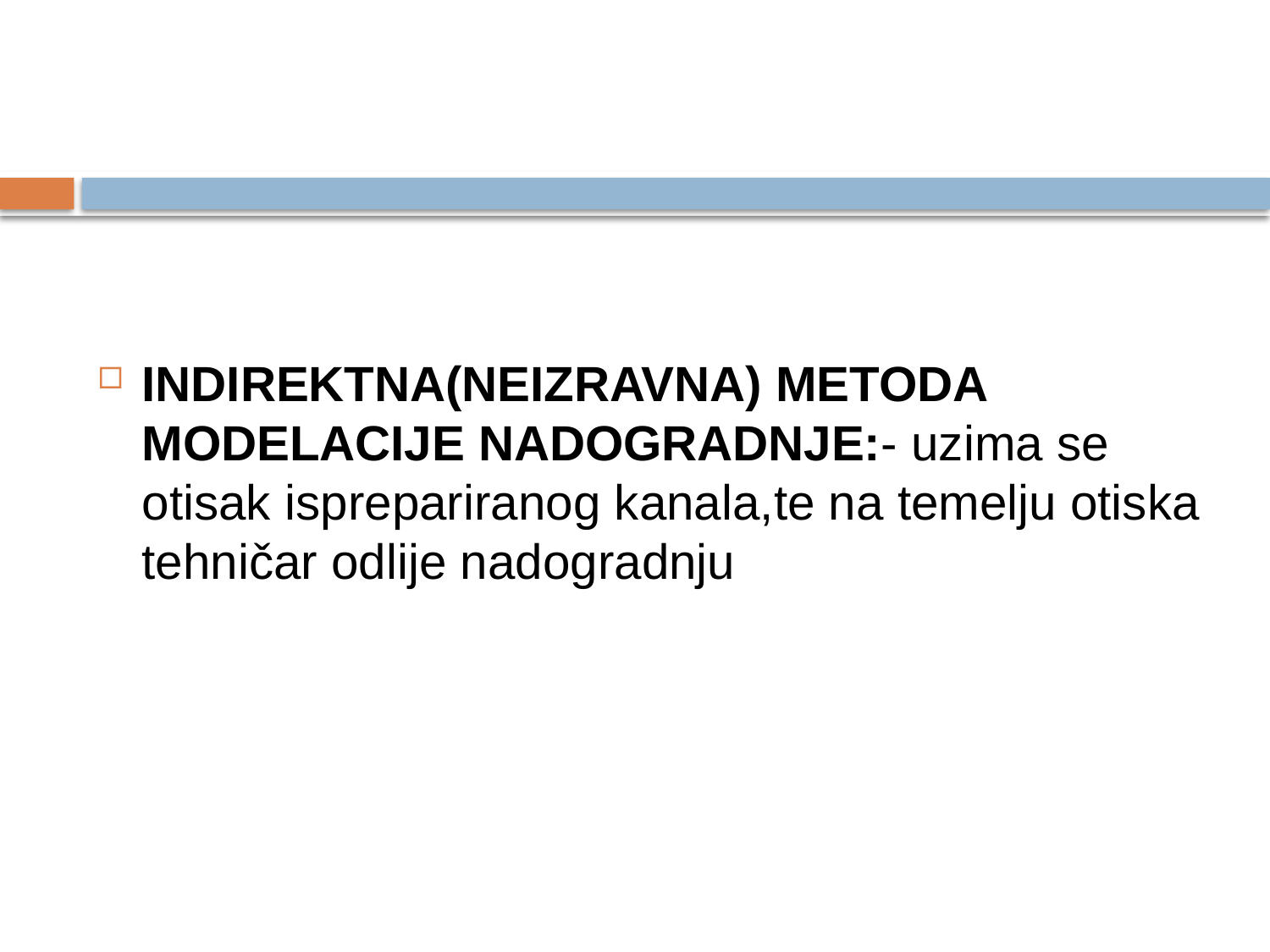

#
INDIREKTNA(NEIZRAVNA) METODA MODELACIJE NADOGRADNJE:- uzima se otisak isprepariranog kanala,te na temelju otiska tehničar odlije nadogradnju